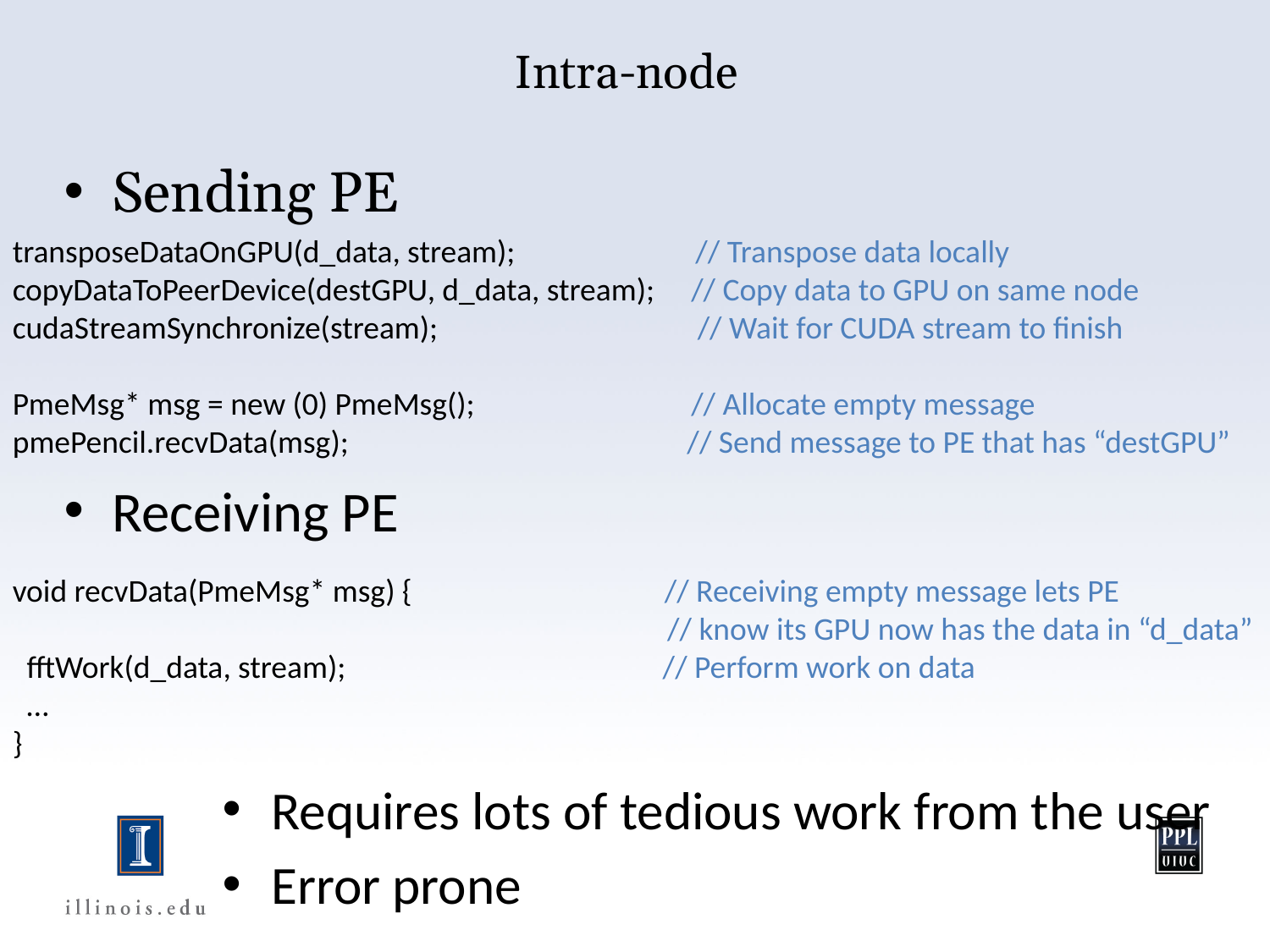

# Intra-node
Sending PE
transposeDataOnGPU(d_data, stream);                         // Transpose data locally
copyDataToPeerDevice(destGPU, d_data, stream);     // Copy data to GPU on same node
cudaStreamSynchronize(stream);                                    // Wait for CUDA stream to finish

PmeMsg* msg = new (0) PmeMsg();                              // Allocate empty message
pmePencil.recvData(msg);                                               // Send message to PE that has “destGPU”
Receiving PE
void recvData(PmeMsg* msg) {                                   // Receiving empty message lets PE
                                                                                           // know its GPU now has the data in “d_data”
  fftWork(d_data, stream);                                            // Perform work on data
  …
}
Requires lots of tedious work from the user
Error prone